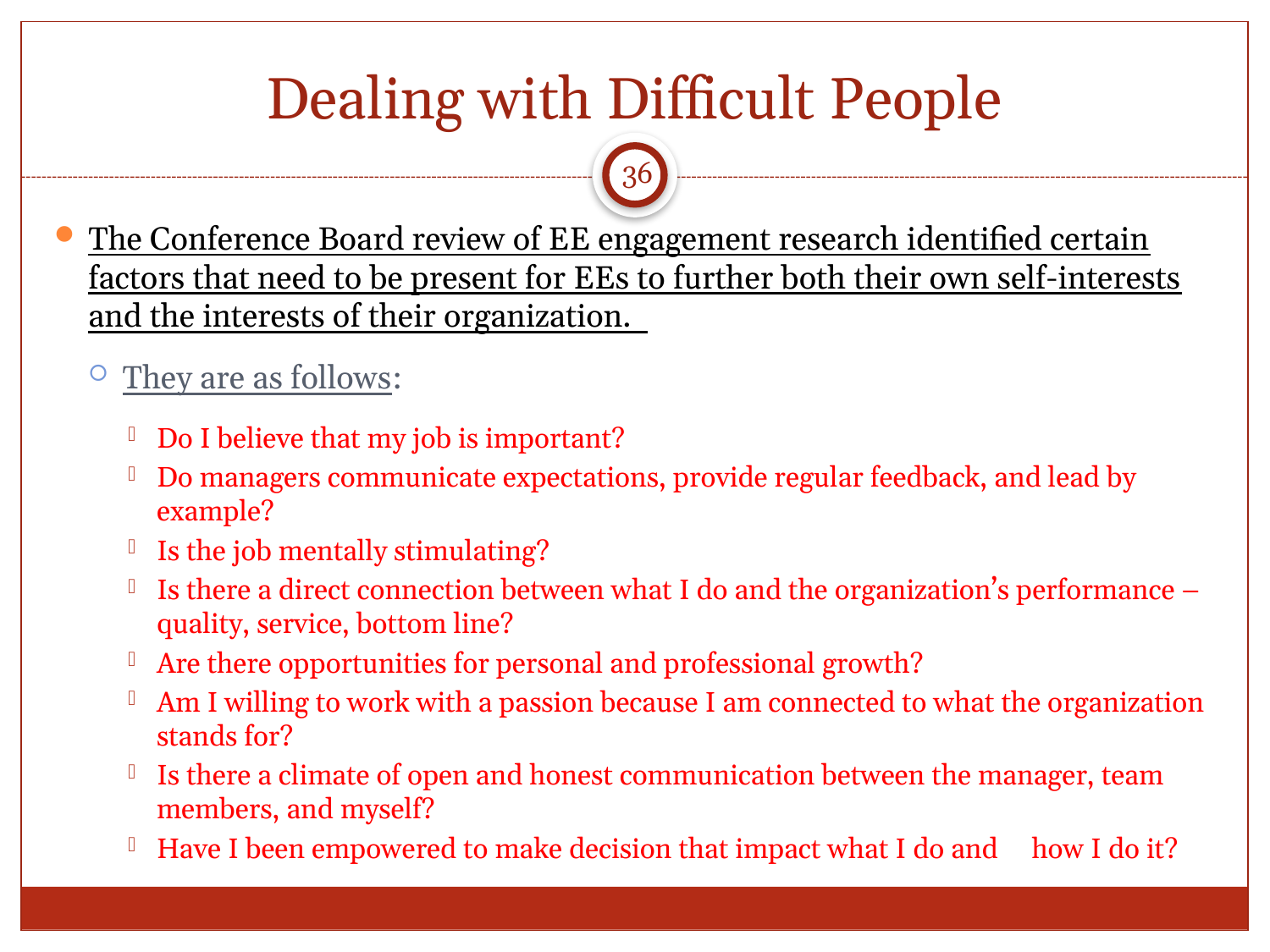

# Dealing with Difficult People
36
The Conference Board review of EE engagement research identified certain factors that need to be present for EEs to further both their own self-interests and the interests of their organization.

They are as follows:

Do I believe that my job is important?
Do managers communicate expectations, provide regular feedback, and lead by example?
Is the job mentally stimulating?
Is there a direct connection between what I do and the organization’s performance – quality, service, bottom line?
Are there opportunities for personal and professional growth?
Am I willing to work with a passion because I am connected to what the organization stands for?
Is there a climate of open and honest communication between the manager, team members, and myself?
Have I been empowered to make decision that impact what I do and     how I do it?